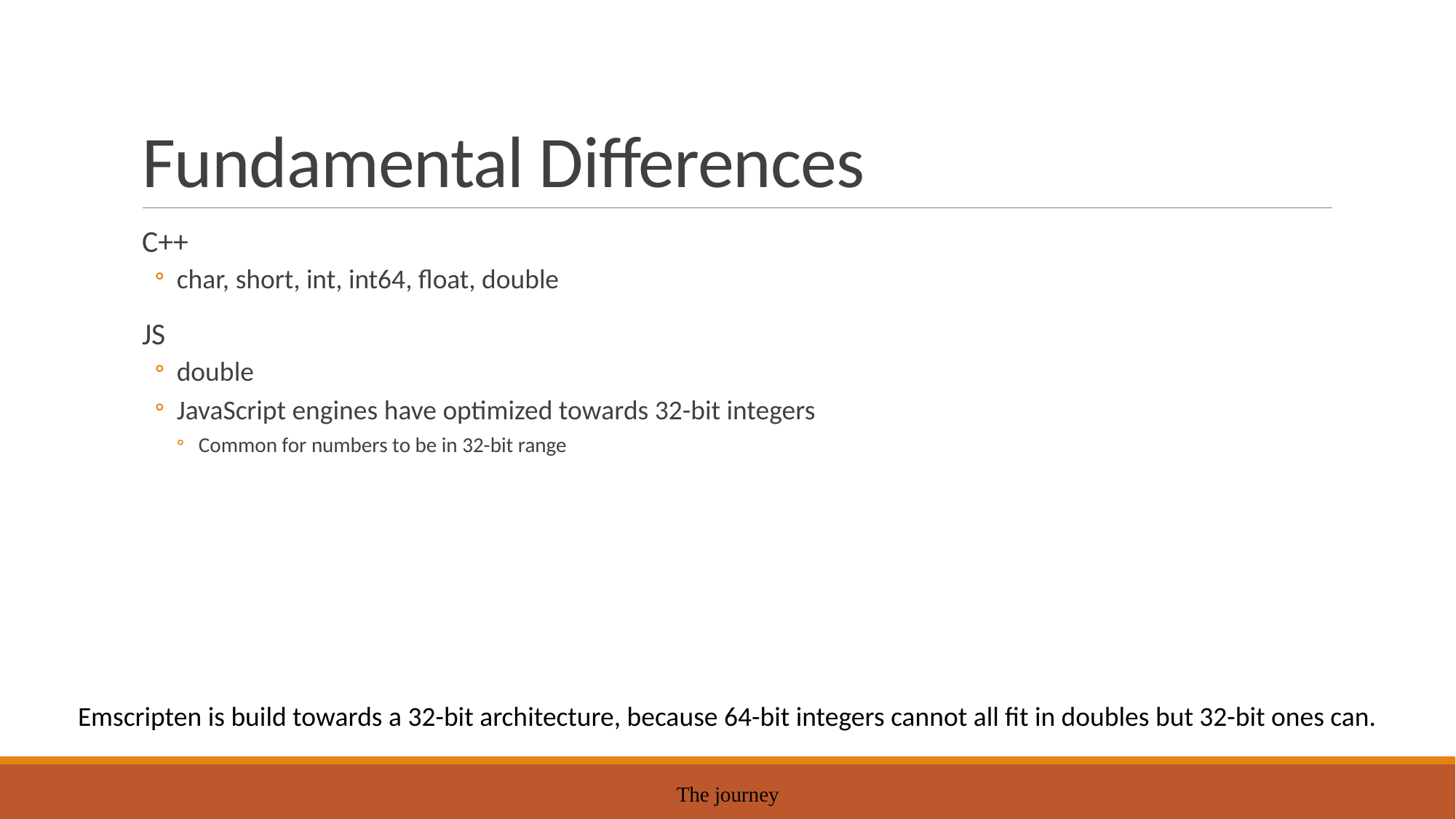

# Fundamental Differences
C++
char, short, int, int64, float, double
JS
double
JavaScript engines have optimized towards 32-bit integers
Common for numbers to be in 32-bit range
Emscripten is build towards a 32-bit architecture, because 64-bit integers cannot all fit in doubles but 32-bit ones can.
The journey